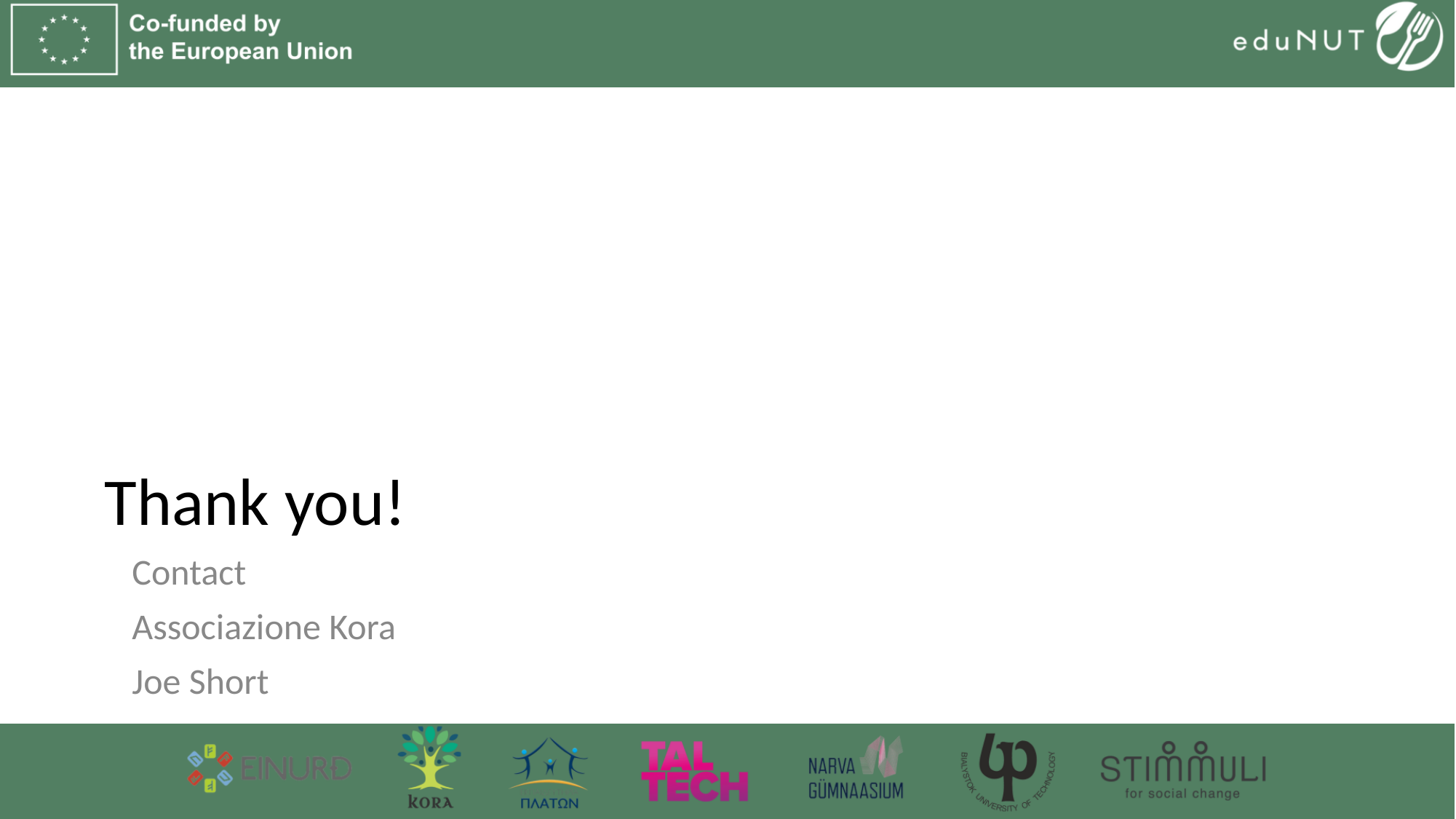

# Thank you!
Contact
Associazione Kora
Joe Short